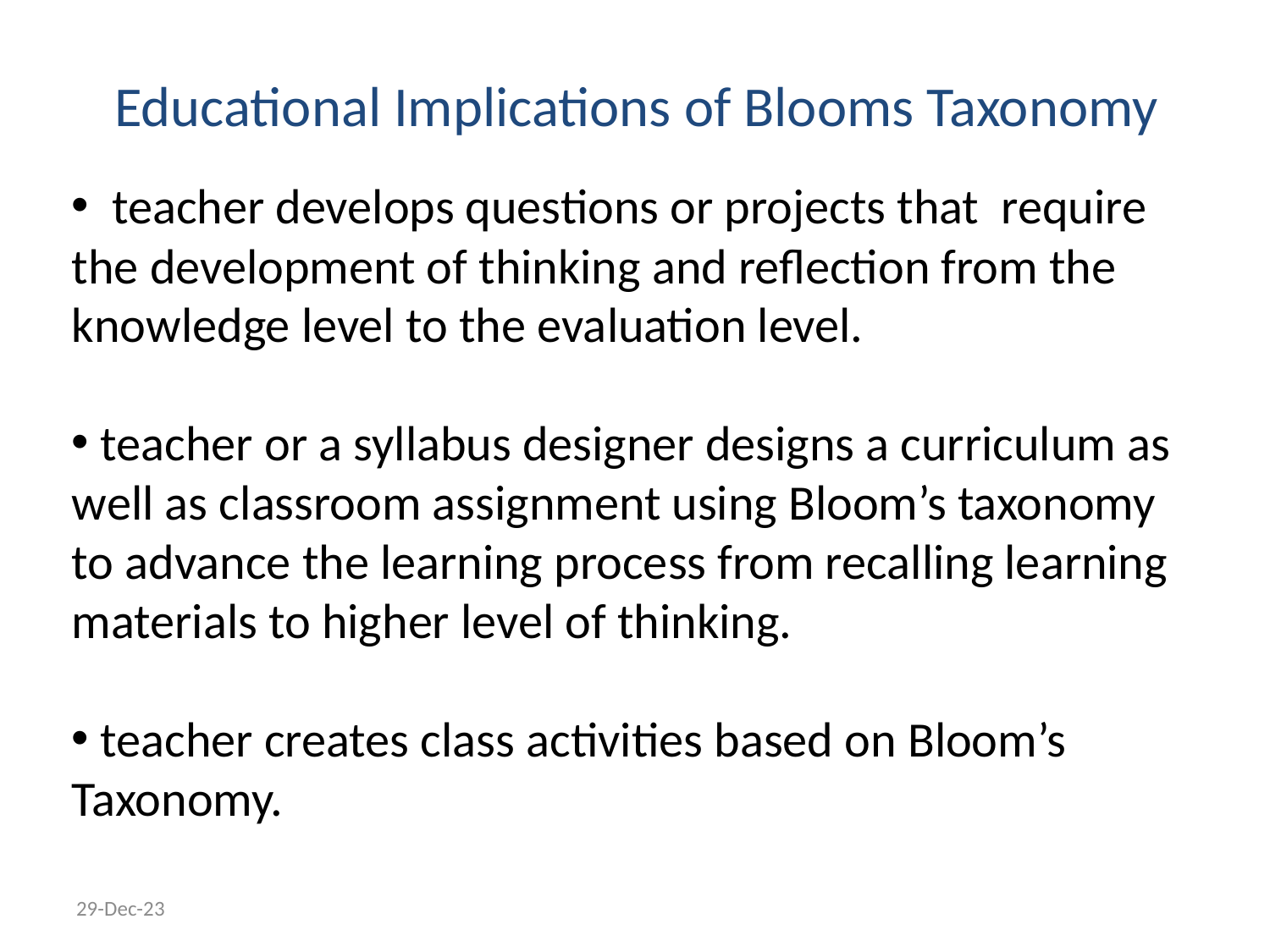

Educational Implications of Blooms Taxonomy
  teacher develops questions or projects that  require the development of thinking and reflection from the knowledge level to the evaluation level.

 teacher or a syllabus designer designs a curriculum as well as classroom assignment using Bloom’s taxonomy to advance the learning process from recalling learning materials to higher level of thinking.

 teacher creates class activities based on Bloom’s Taxonomy.
29-Dec-23